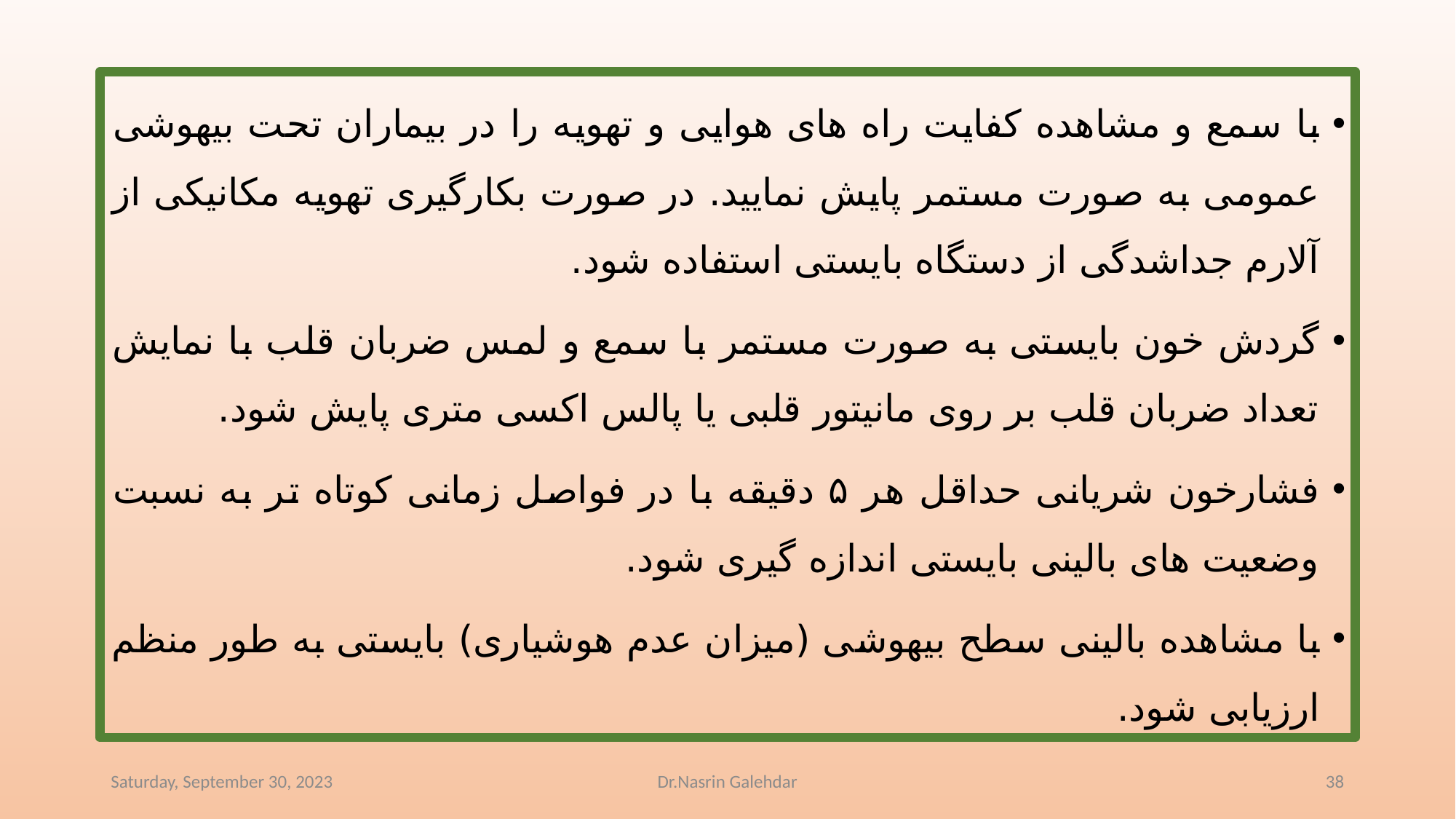

#
با سمع و مشاهده کفایت راه های هوایی و تهویه را در بیماران تحت بیهوشی عمومی به صورت مستمر پایش نمایید. در صورت بکارگیری تهویه مکانیکی از آلارم جداشدگی از دستگاه بایستی استفاده شود.
گردش خون بایستی به صورت مستمر با سمع و لمس ضربان قلب با نمایش تعداد ضربان قلب بر روی مانیتور قلبی یا پالس اکسی متری پایش شود.
فشارخون شریانی حداقل هر ۵ دقیقه با در فواصل زمانی کوتاه تر به نسبت وضعیت های بالینی بایستی اندازه گیری شود.
با مشاهده بالینی سطح بیهوشی (میزان عدم هوشیاری) بایستی به طور منظم ارزیابی شود.

Saturday, September 30, 2023
Dr.Nasrin Galehdar
38